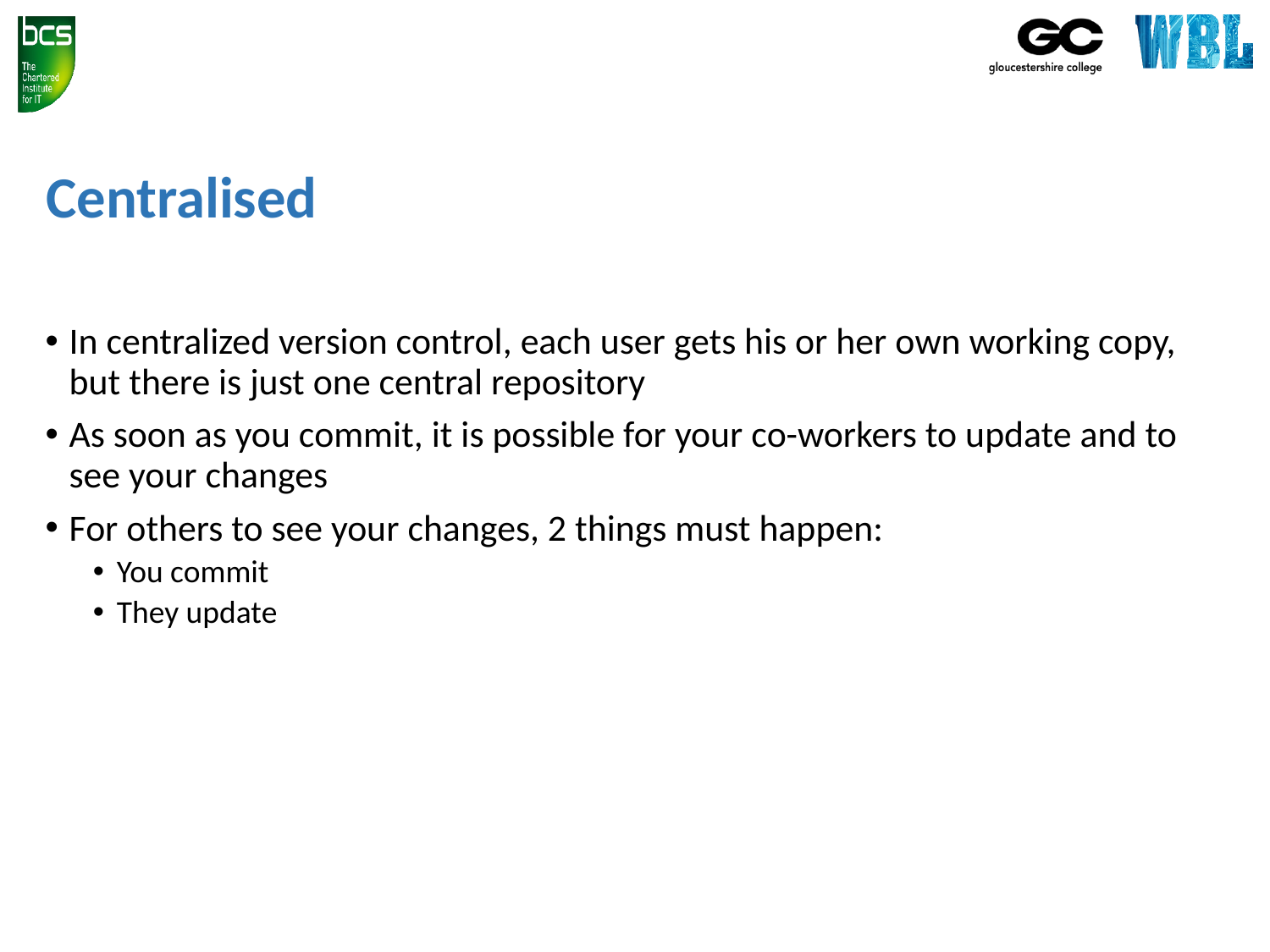

# Centralised
In centralized version control, each user gets his or her own working copy, but there is just one central repository
As soon as you commit, it is possible for your co-workers to update and to see your changes
For others to see your changes, 2 things must happen:
You commit
They update